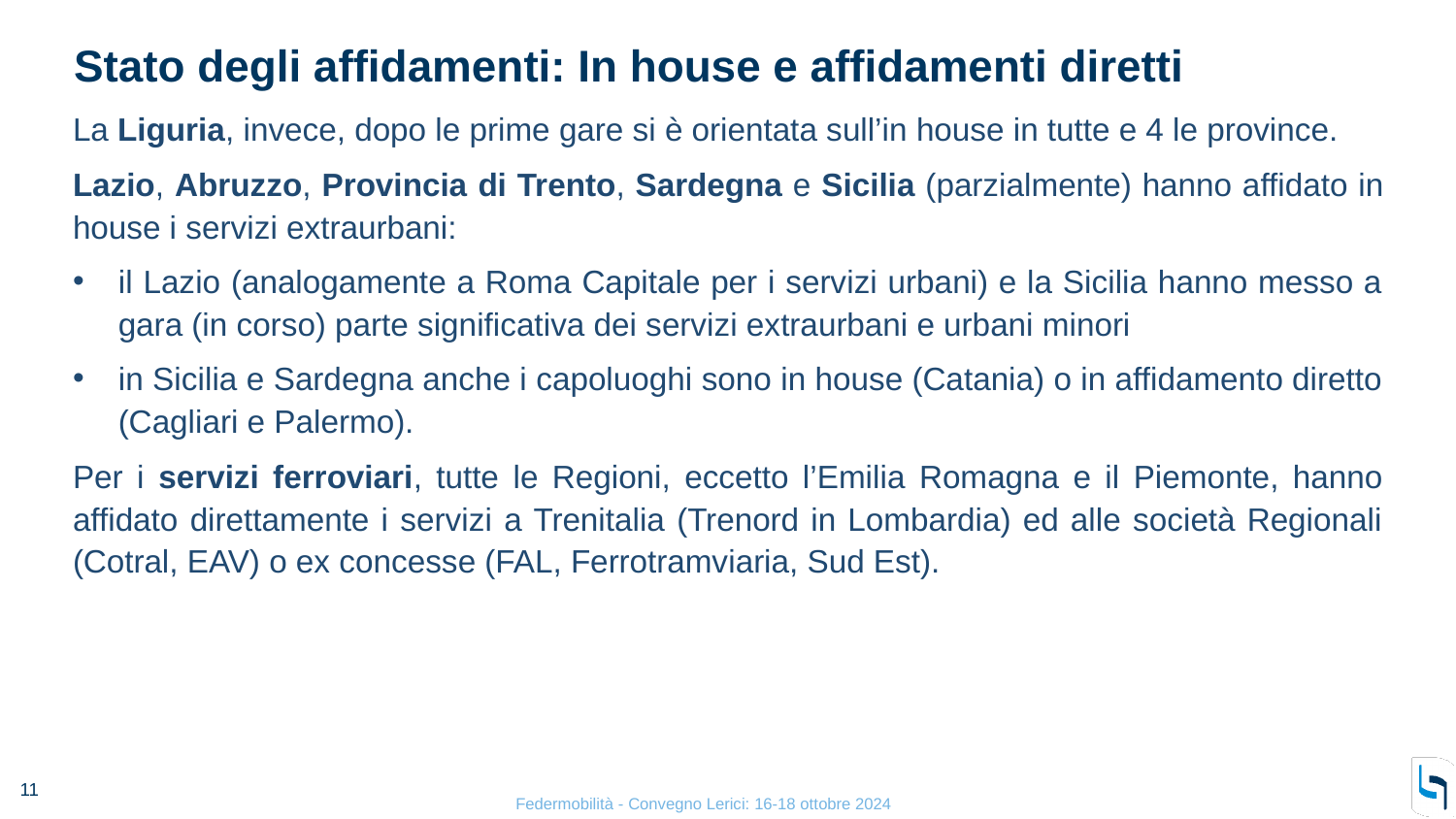

# Stato degli affidamenti: In house e affidamenti diretti
La Liguria, invece, dopo le prime gare si è orientata sull’in house in tutte e 4 le province.
Lazio, Abruzzo, Provincia di Trento, Sardegna e Sicilia (parzialmente) hanno affidato in house i servizi extraurbani:
il Lazio (analogamente a Roma Capitale per i servizi urbani) e la Sicilia hanno messo a gara (in corso) parte significativa dei servizi extraurbani e urbani minori
in Sicilia e Sardegna anche i capoluoghi sono in house (Catania) o in affidamento diretto (Cagliari e Palermo).
Per i servizi ferroviari, tutte le Regioni, eccetto l’Emilia Romagna e il Piemonte, hanno affidato direttamente i servizi a Trenitalia (Trenord in Lombardia) ed alle società Regionali (Cotral, EAV) o ex concesse (FAL, Ferrotramviaria, Sud Est).